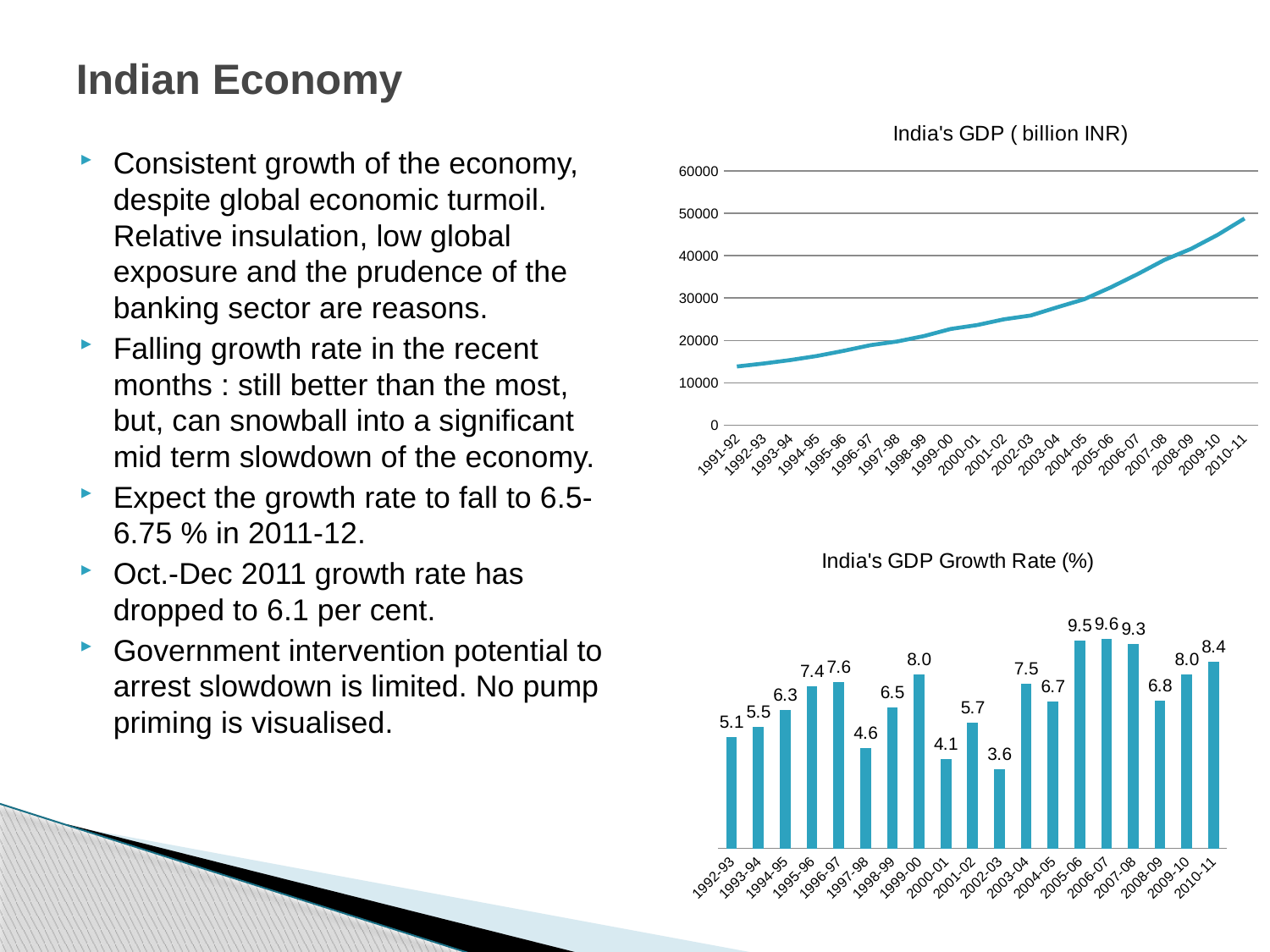

# Indian Economy

### Chart: India's GDP ( billion INR)

| Category | GDP ( billion INR) |
|---|---|
| 1991-92 | 13856.05 |
| 1992-93 | 14560.92 |
| 1993-94 | 15368.75 |
| 1994-95 | 16343.11 |
| 1995-96 | 17552.080000000005 |
| 1996-97 | 18888.47 |
| 1997-98 | 19753.22 |
| 1998-99 | 21027.609999999873 |
| 1999-00 | 22702.02 |
| 2000-01 | 23630.149999999896 |
| 2001-02 | 24987.86 |
| 2002-03 | 25892.34 |
| 2003-04 | 27844.97 |
| 2004-05 | 29714.639999999832 |
| 2005-06 | 32542.16 |
| 2006-07 | 35660.11 |
| 2007-08 | 38989.58 |
| 2008-09 | 41625.090000000004 |
| 2009-10 | 44937.43 |
| 2010-11 | 48778.43 |
Consistent growth of the economy, despite global economic turmoil. Relative insulation, low global exposure and the prudence of the banking sector are reasons.
Falling growth rate in the recent months : still better than the most, but, can snowball into a significant mid term slowdown of the economy.
Expect the growth rate to fall to 6.5-6.75 % in 2011-12.
Oct.-Dec 2011 growth rate has dropped to 6.1 per cent.
Government intervention potential to arrest slowdown is limited. No pump priming is visualised.

### Chart: India's GDP Growth Rate (%)

| Category | GDP Growth Rate (%) |
|---|---|
| 1992-93 | 5.0870919201359746 |
| 1993-94 | 5.547932410864148 |
| 1994-95 | 6.339877999186673 |
| 1995-96 | 7.3974292530613885 |
| 1996-97 | 7.613855451889428 |
| 1997-98 | 4.578189763384753 |
| 1998-99 | 6.451555746354262 |
| 1999-00 | 7.962911619532605 |
| 2000-01 | 4.0883146081273845 |
| 2001-02 | 5.74566814006685 |
| 2002-03 | 3.6196777154986437 |
| 2003-04 | 7.541342342947782 |
| 2004-05 | 6.714569992354091 |
| 2005-06 | 9.51557885271368 |
| 2006-07 | 9.581263198263418 |
| 2007-08 | 9.336678995101252 |
| 2008-09 | 6.759523954861773 |
| 2009-10 | 7.957556368046252 |
| 2010-11 | 8.547440296430002 |